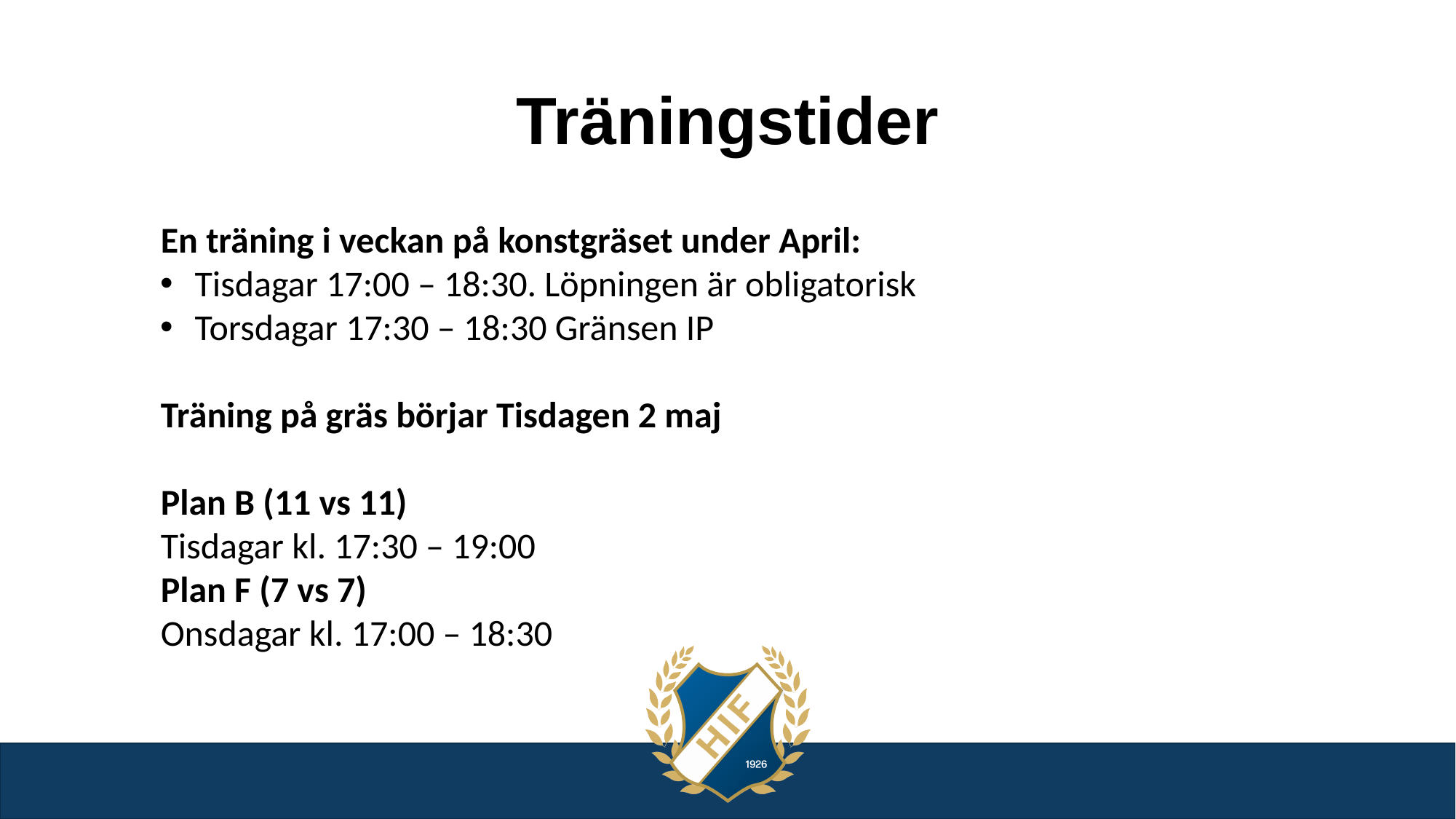

# Träningstider

En träning i veckan på konstgräset under April:
Tisdagar 17:00 – 18:30. Löpningen är obligatorisk
Torsdagar 17:30 – 18:30 Gränsen IP

Träning på gräs börjar Tisdagen 2 maj
Plan B (11 vs 11)
Tisdagar kl. 17:30 – 19:00
Plan F (7 vs 7)
Onsdagar kl. 17:00 – 18:30